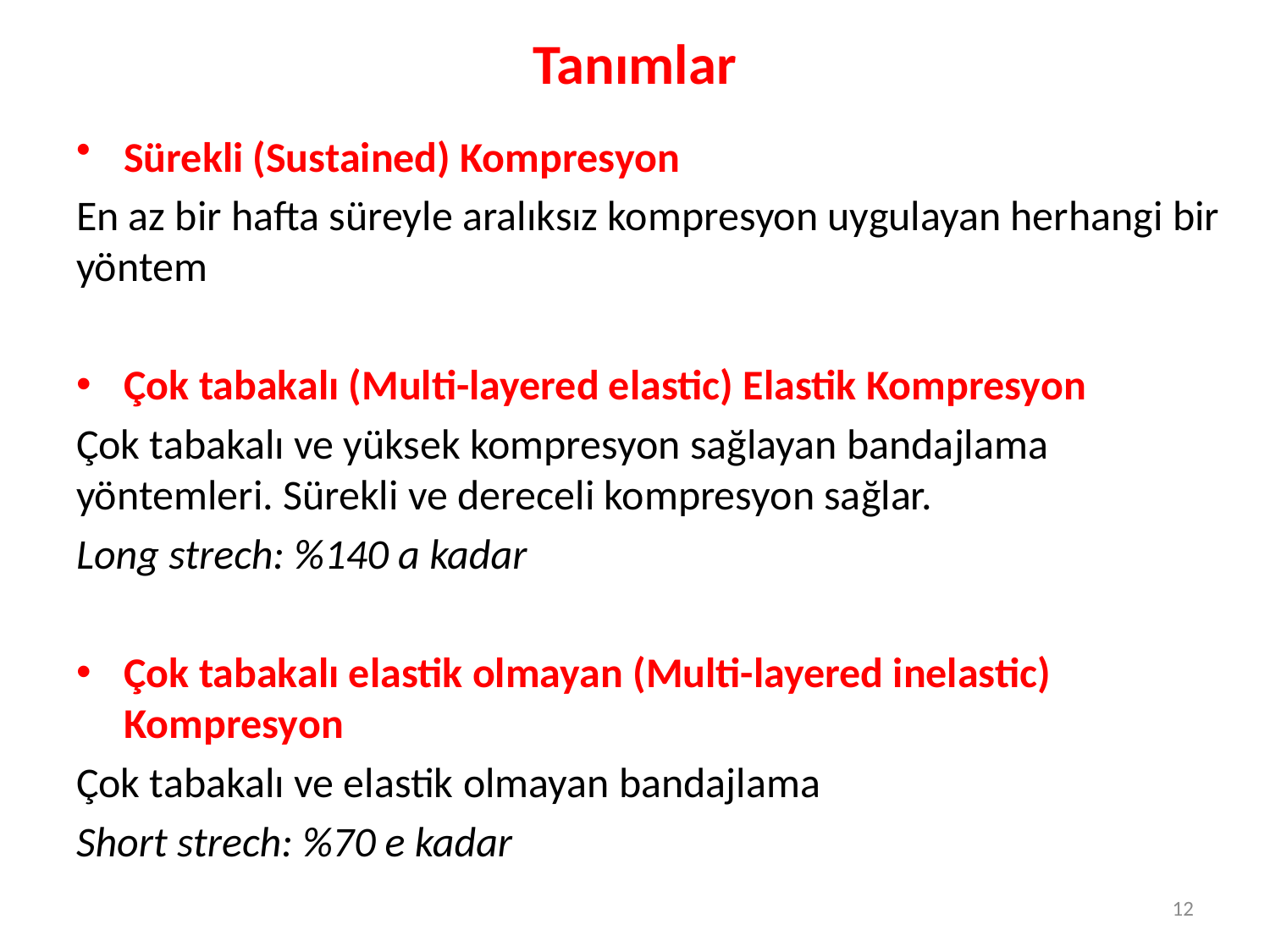

# Tanımlar
Sürekli (Sustained) Kompresyon
En az bir hafta süreyle aralıksız kompresyon uygulayan herhangi bir yöntem

Çok tabakalı (Multi-layered elastic) Elastik Kompresyon
Çok tabakalı ve yüksek kompresyon sağlayan bandajlama yöntemleri. Sürekli ve dereceli kompresyon sağlar.
Long strech: %140 a kadar

Çok tabakalı elastik olmayan (Multi-layered inelastic) Kompresyon
Çok tabakalı ve elastik olmayan bandajlama
Short strech: %70 e kadar

12